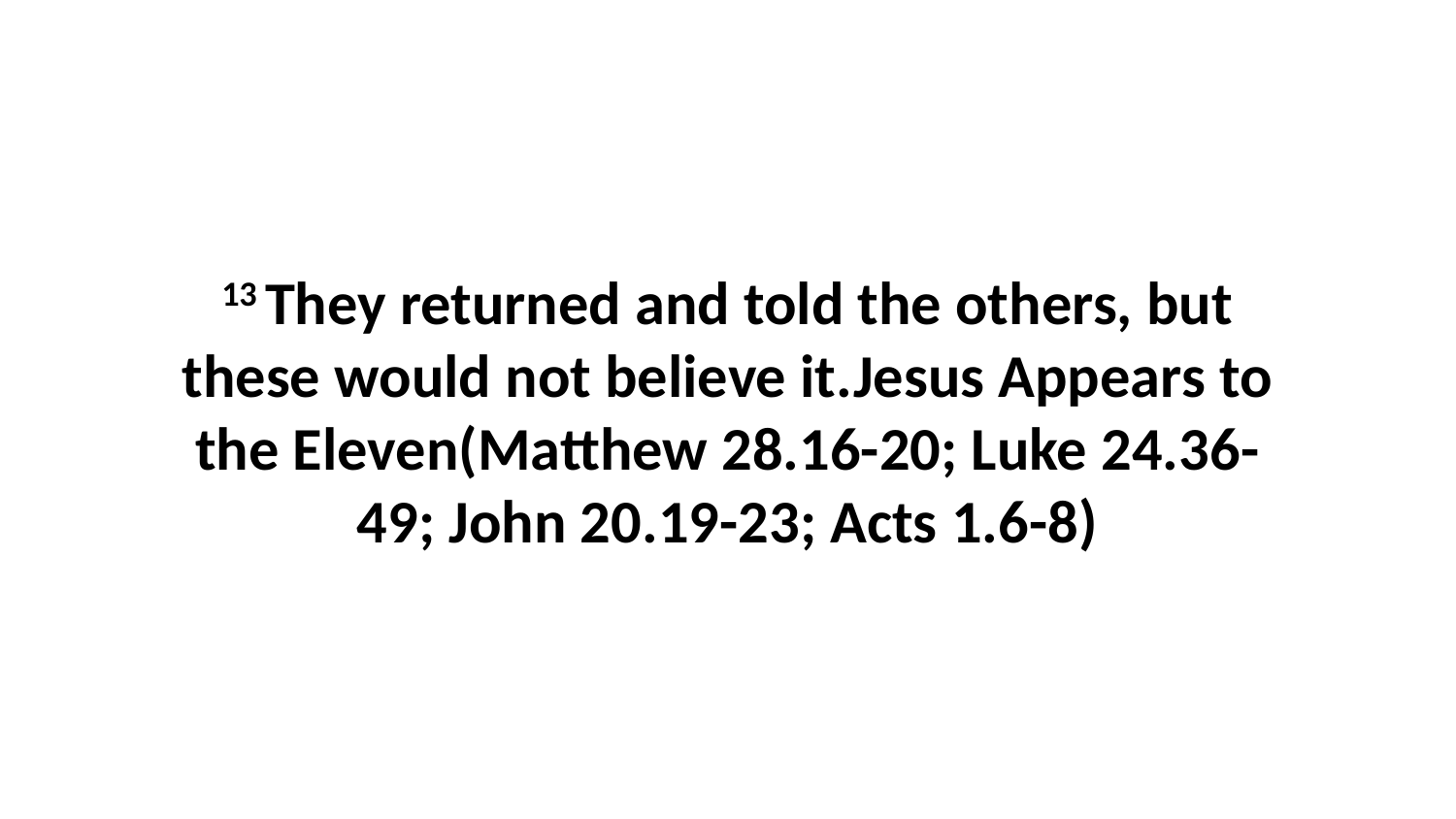

13 They returned and told the others, but these would not believe it.Jesus Appears to the Eleven(Matthew 28.16-20; Luke 24.36-49; John 20.19-23; Acts 1.6-8)